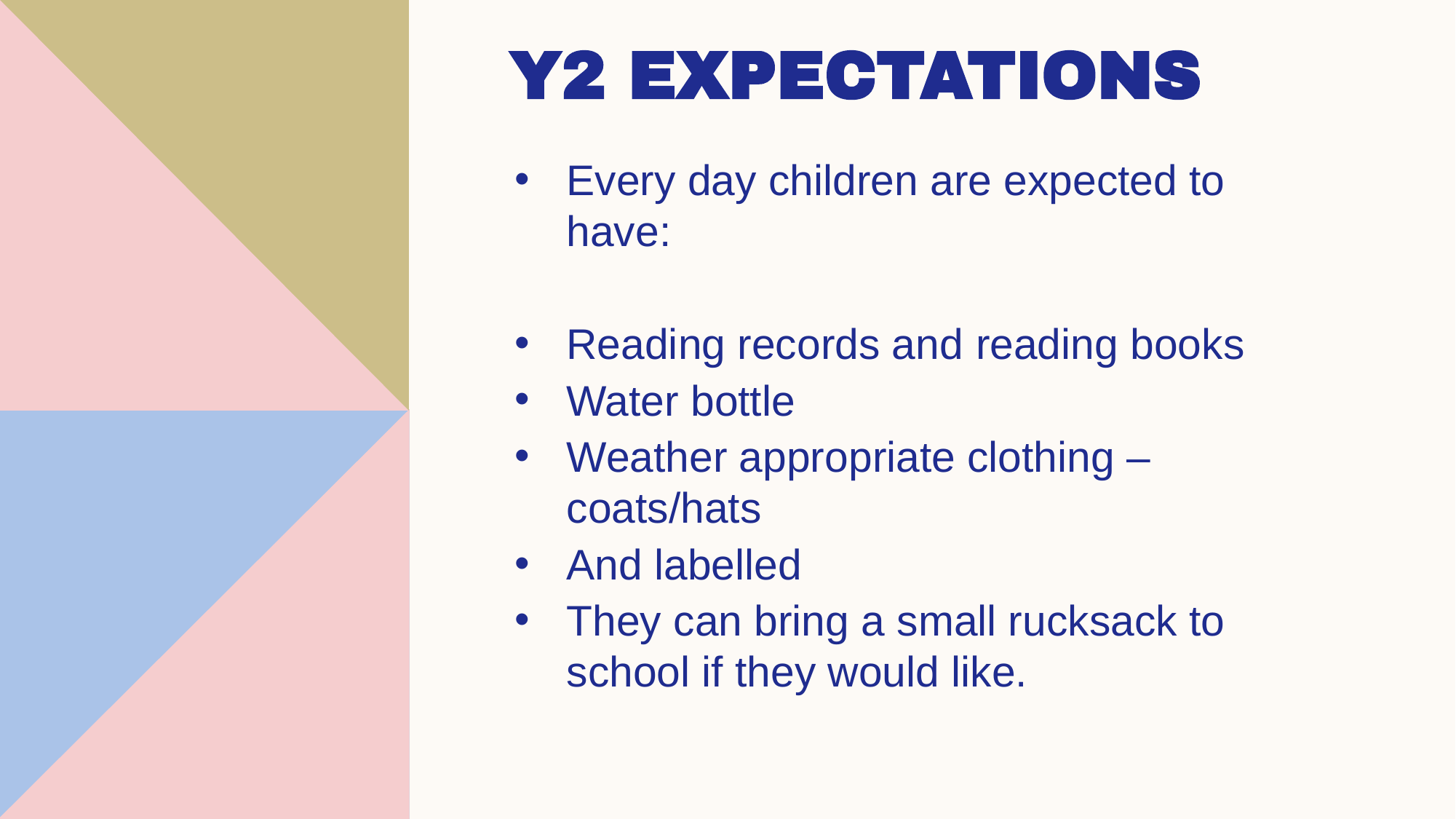

# Y2 expectations
Every day children are expected to have:

Reading records and reading books
Water bottle
Weather appropriate clothing – coats/hats
And labelled
They can bring a small rucksack to school if they would like.